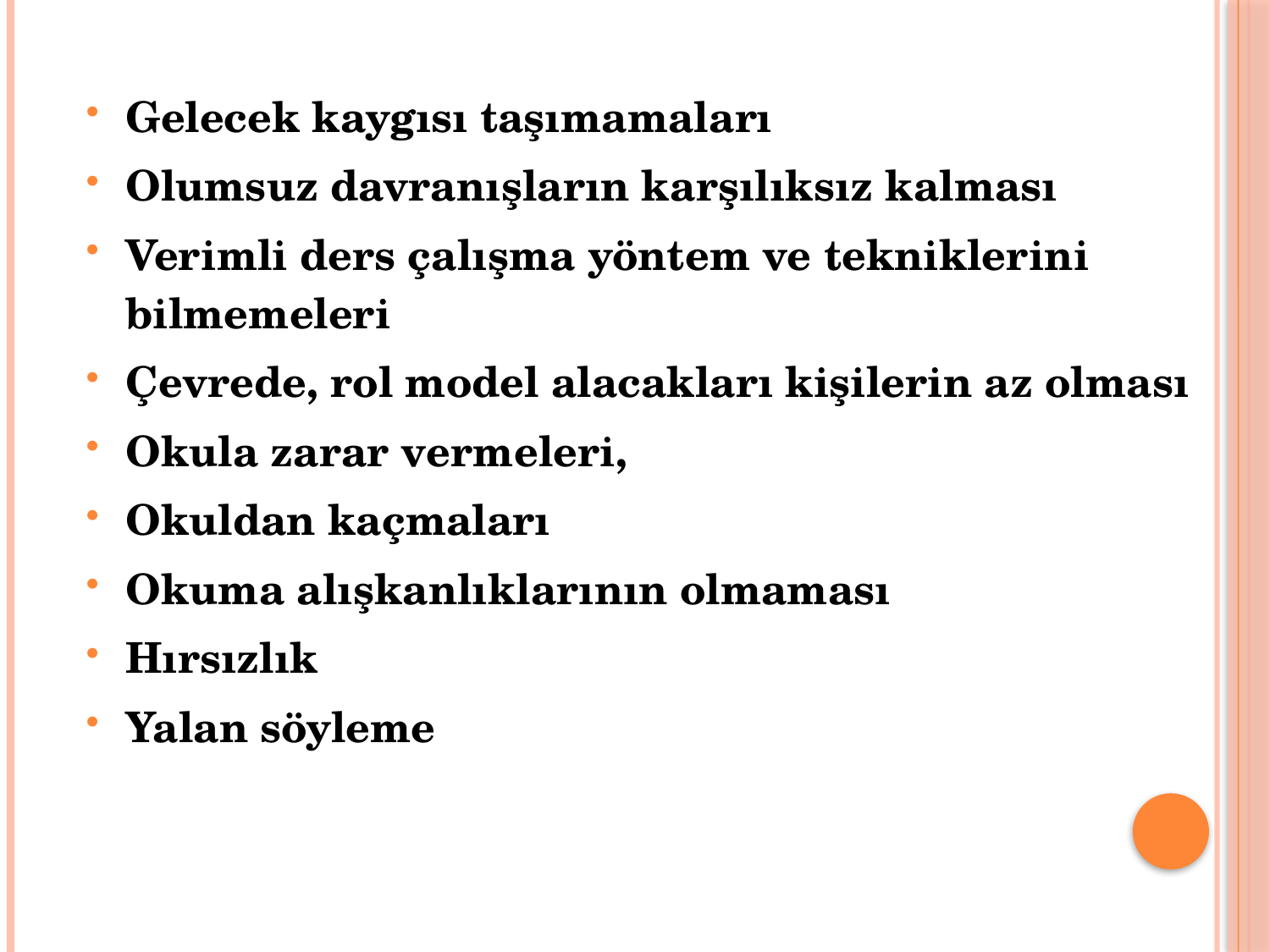

Gelecek kaygısı taşımamaları
Olumsuz davranışların karşılıksız kalması
Verimli ders çalışma yöntem ve tekniklerini bilmemeleri
Çevrede, rol model alacakları kişilerin az olması
Okula zarar vermeleri,
Okuldan kaçmaları
Okuma alışkanlıklarının olmaması
Hırsızlık
Yalan söyleme